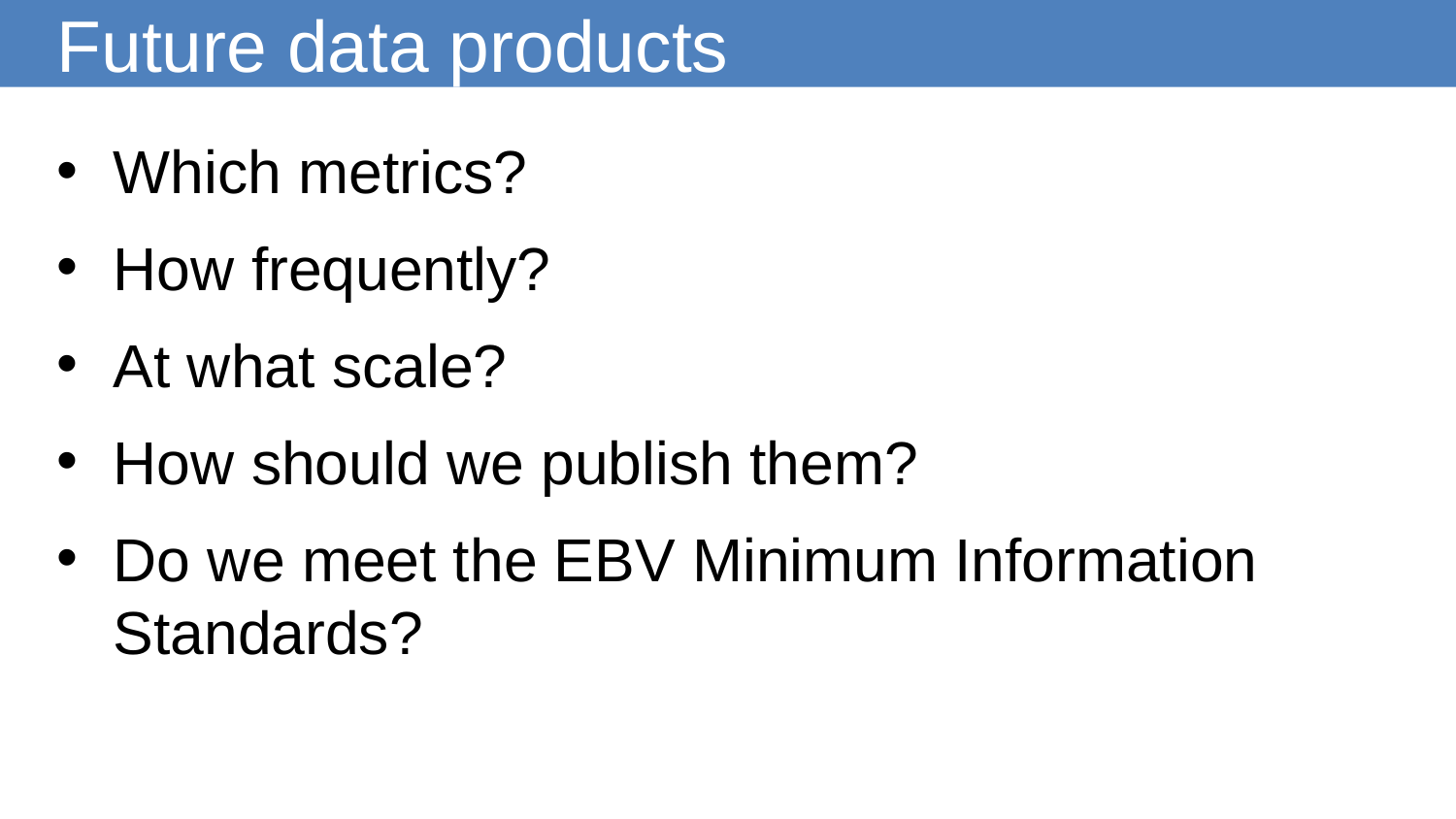

Future data products
Which metrics?
How frequently?
At what scale?
How should we publish them?
Do we meet the EBV Minimum Information Standards?